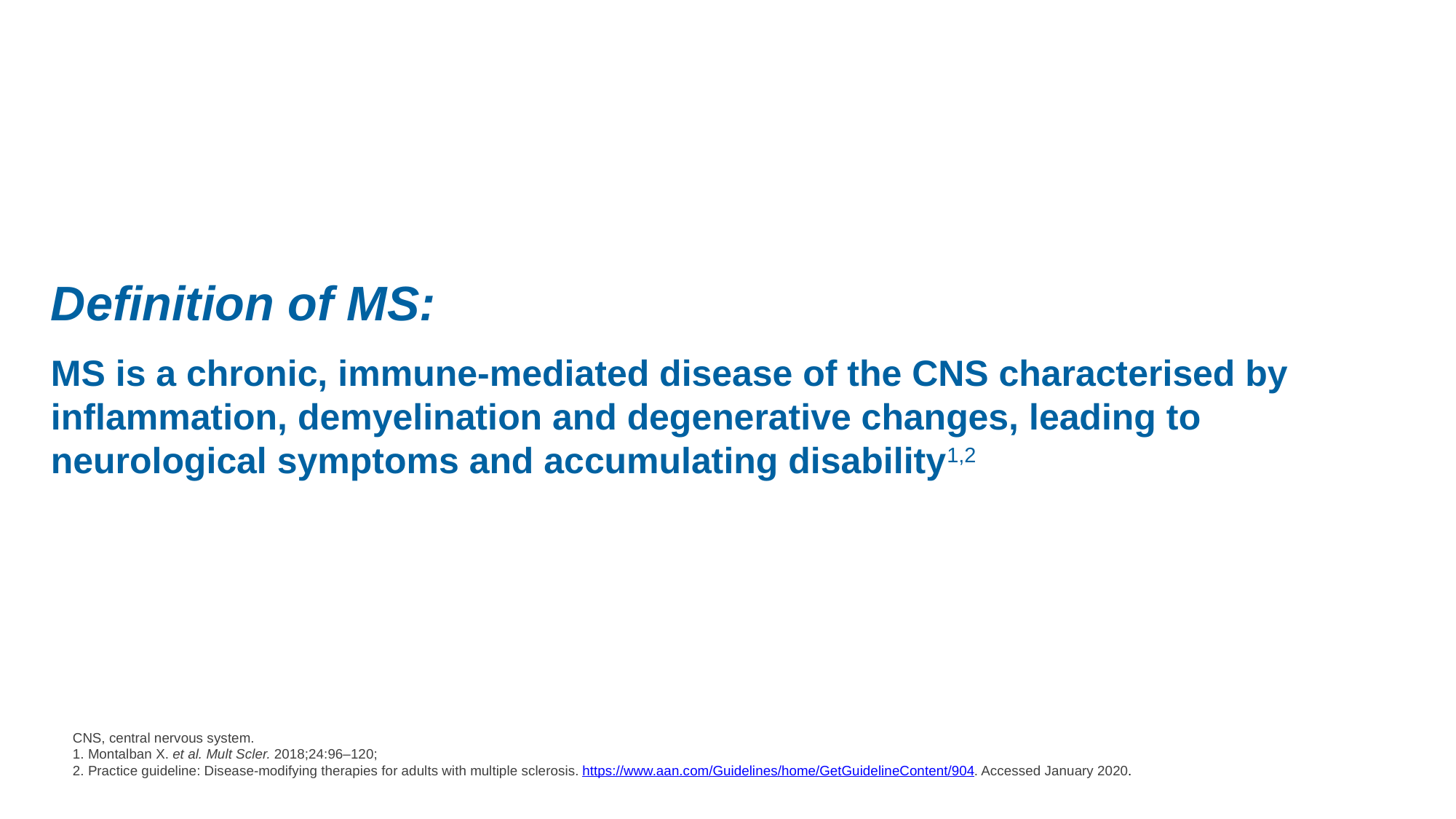

# Definition of MS: MS is a chronic, immune-mediated disease of the CNS characterised by inflammation, demyelination and degenerative changes, leading to neurological symptoms and accumulating disability1,2
CNS, central nervous system.
1. Montalban X. et al. Mult Scler. 2018;24:96–120;
2. Practice guideline: Disease-modifying therapies for adults with multiple sclerosis. https://www.aan.com/Guidelines/home/GetGuidelineContent/904. Accessed January 2020.